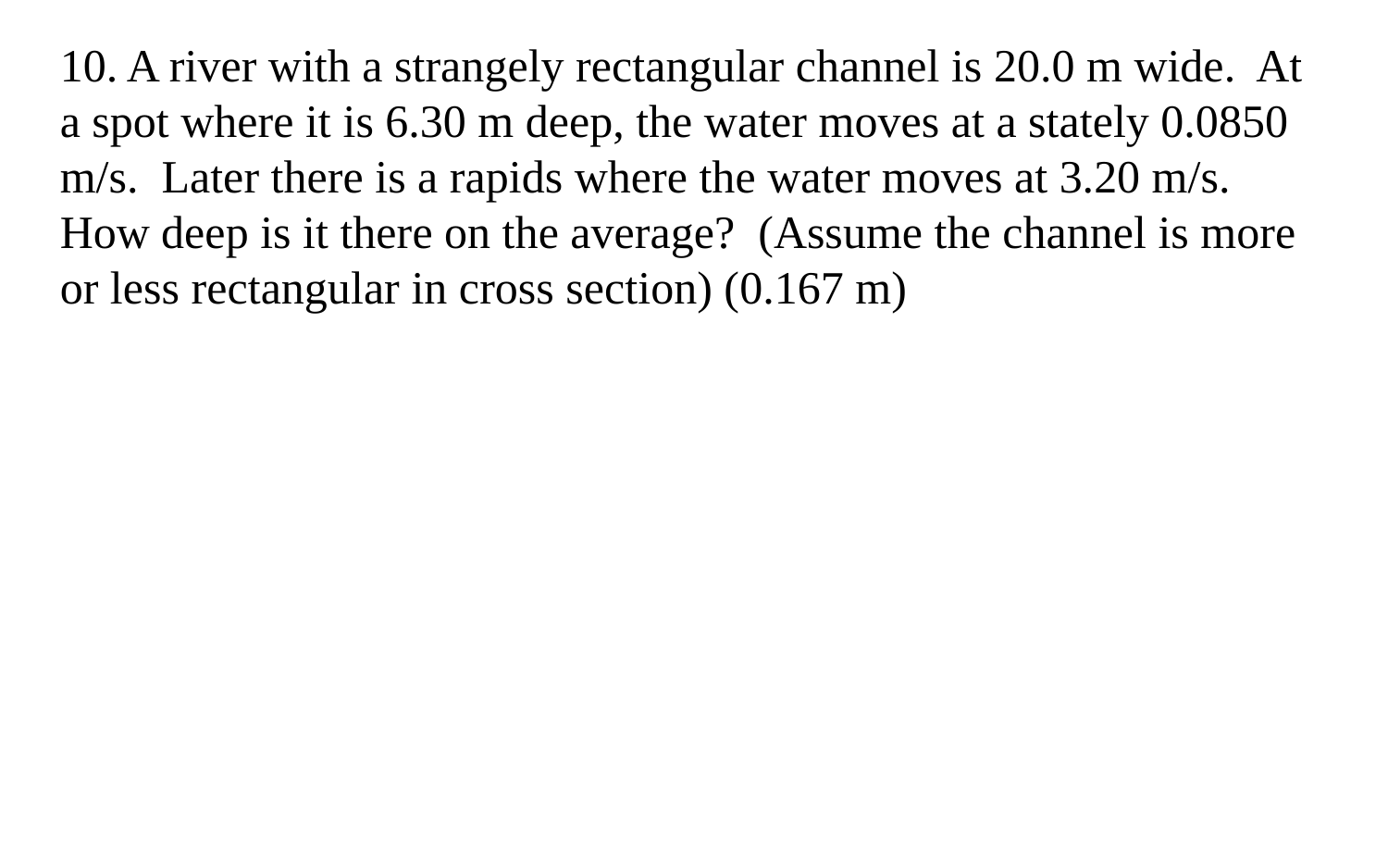

10. A river with a strangely rectangular channel is 20.0 m wide.  At a spot where it is 6.30 m deep, the water moves at a stately 0.0850 m/s.  Later there is a rapids where the water moves at 3.20 m/s.  How deep is it there on the average?  (Assume the channel is more or less rectangular in cross section) (0.167 m)